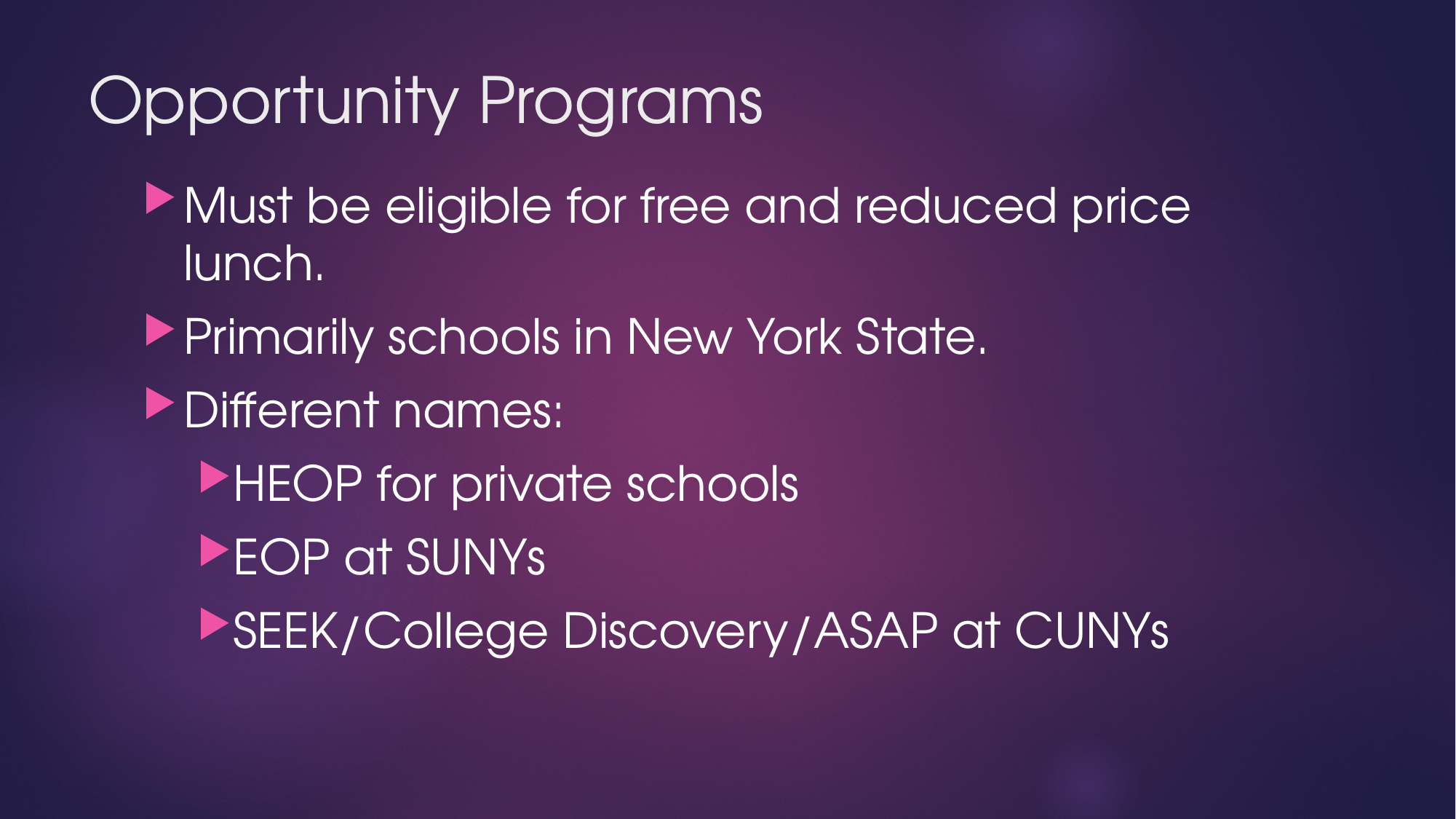

# Opportunity Programs
Must be eligible for free and reduced price lunch.
Primarily schools in New York State.
Different names:
HEOP for private schools
EOP at SUNYs
SEEK/College Discovery/ASAP at CUNYs